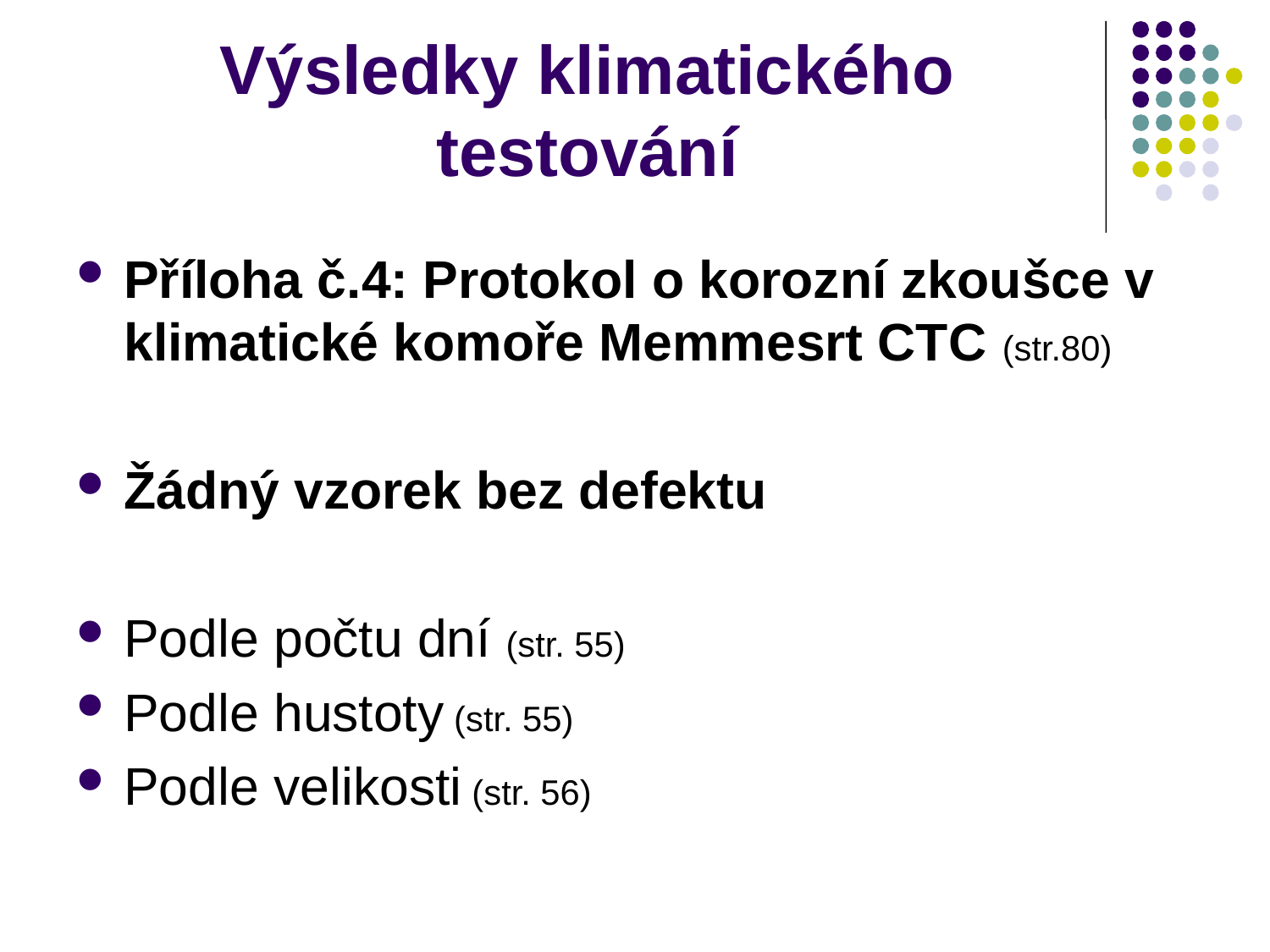

# Výsledky klimatického testování
Příloha č.4: Protokol o korozní zkoušce v klimatické komoře Memmesrt CTC (str.80)

Žádný vzorek bez defektu

Podle počtu dní (str. 55)
Podle hustoty (str. 55)
Podle velikosti (str. 56)